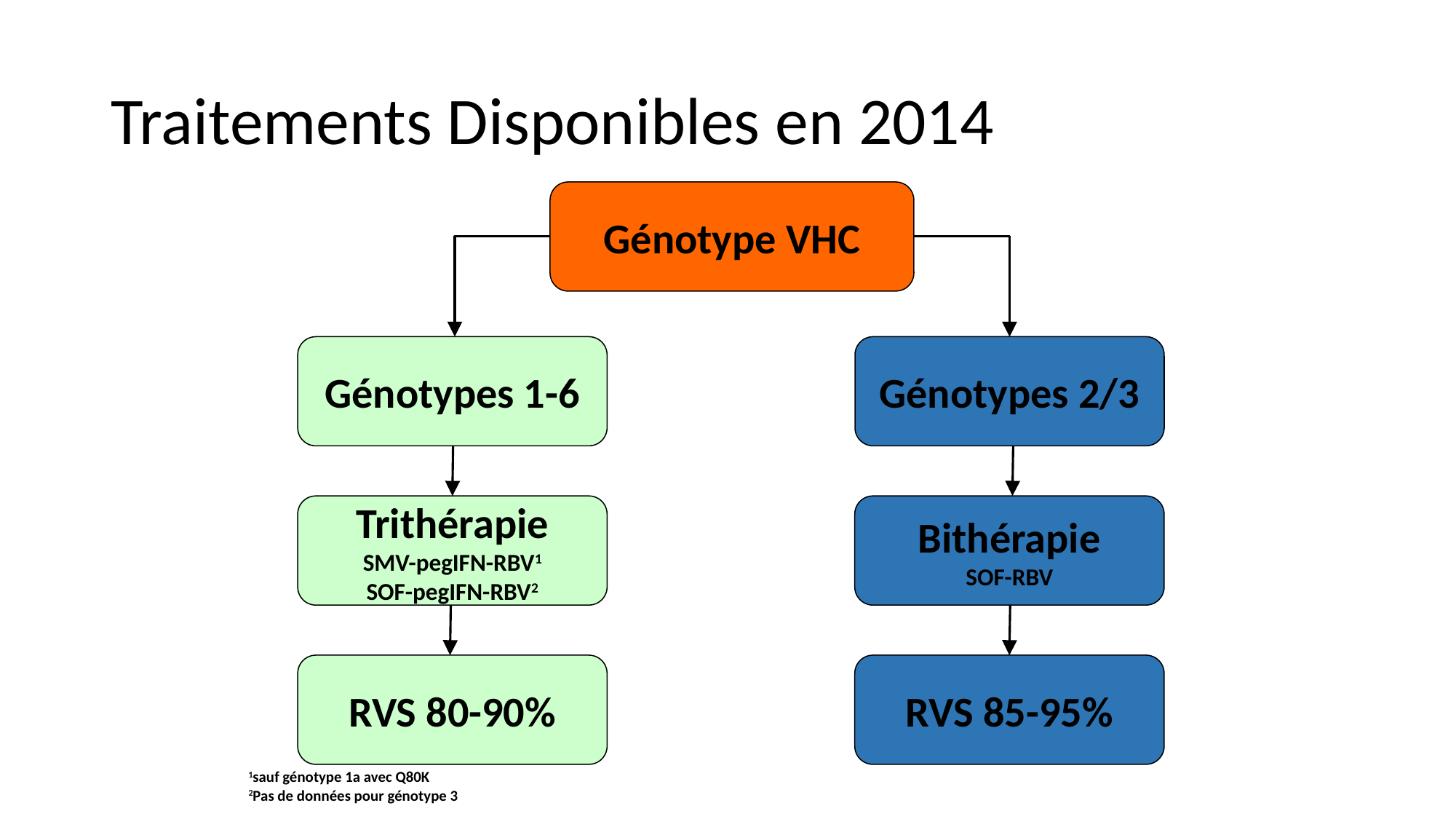

# Traitements Disponibles en 2014
Génotype VHC
Génotypes 1-6
Génotypes 2/3
Trithérapie
SMV-pegIFN-RBV1
SOF-pegIFN-RBV2
Bithérapie
SOF-RBV
RVS 80-90%
RVS 85-95%
1sauf génotype 1a avec Q80K
2Pas de données pour génotype 3